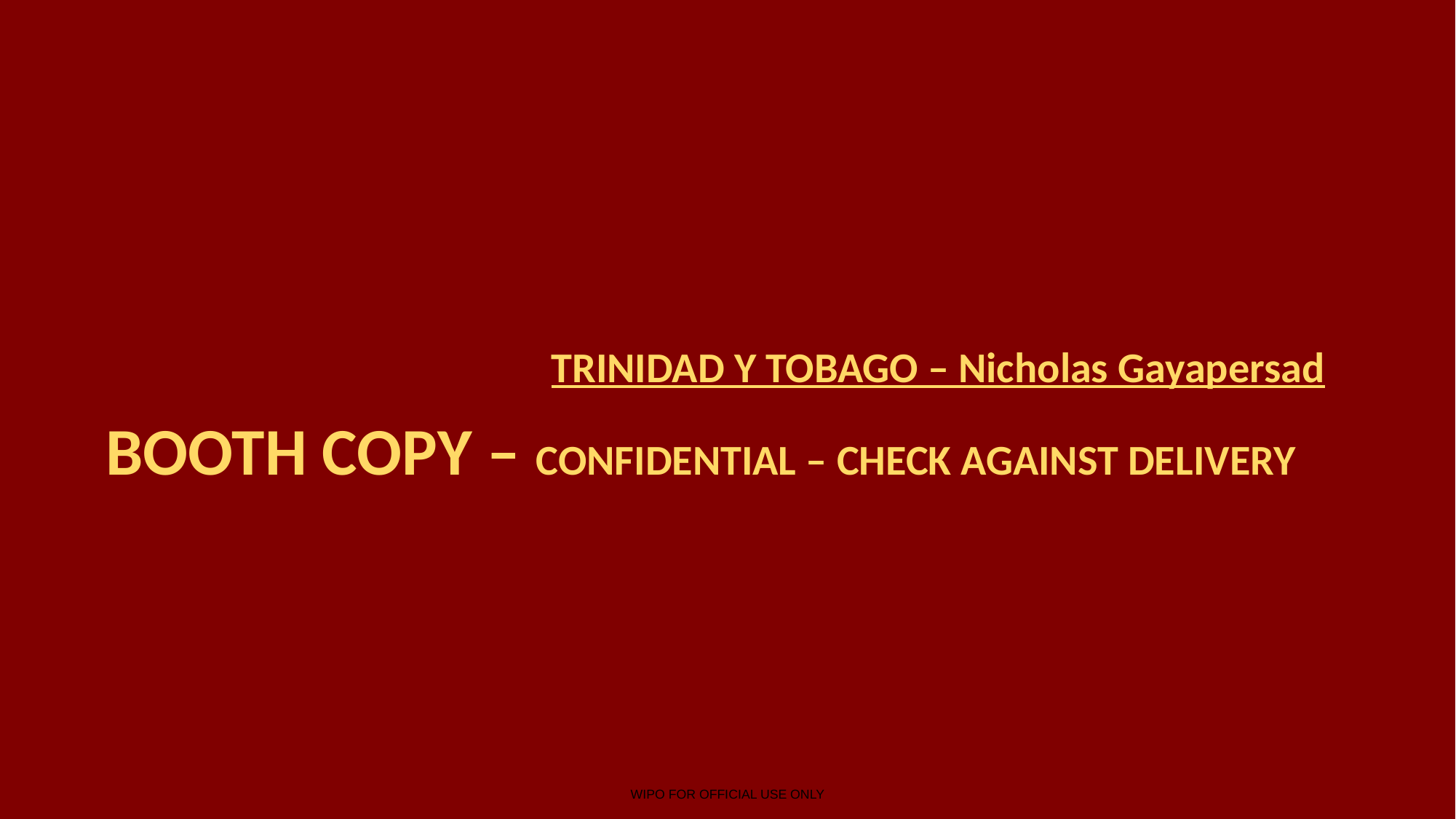

#

TRINIDAD Y TOBAGO – Nicholas Gayapersad
BOOTH COPY – CONFIDENTIAL – CHECK AGAINST DELIVERY